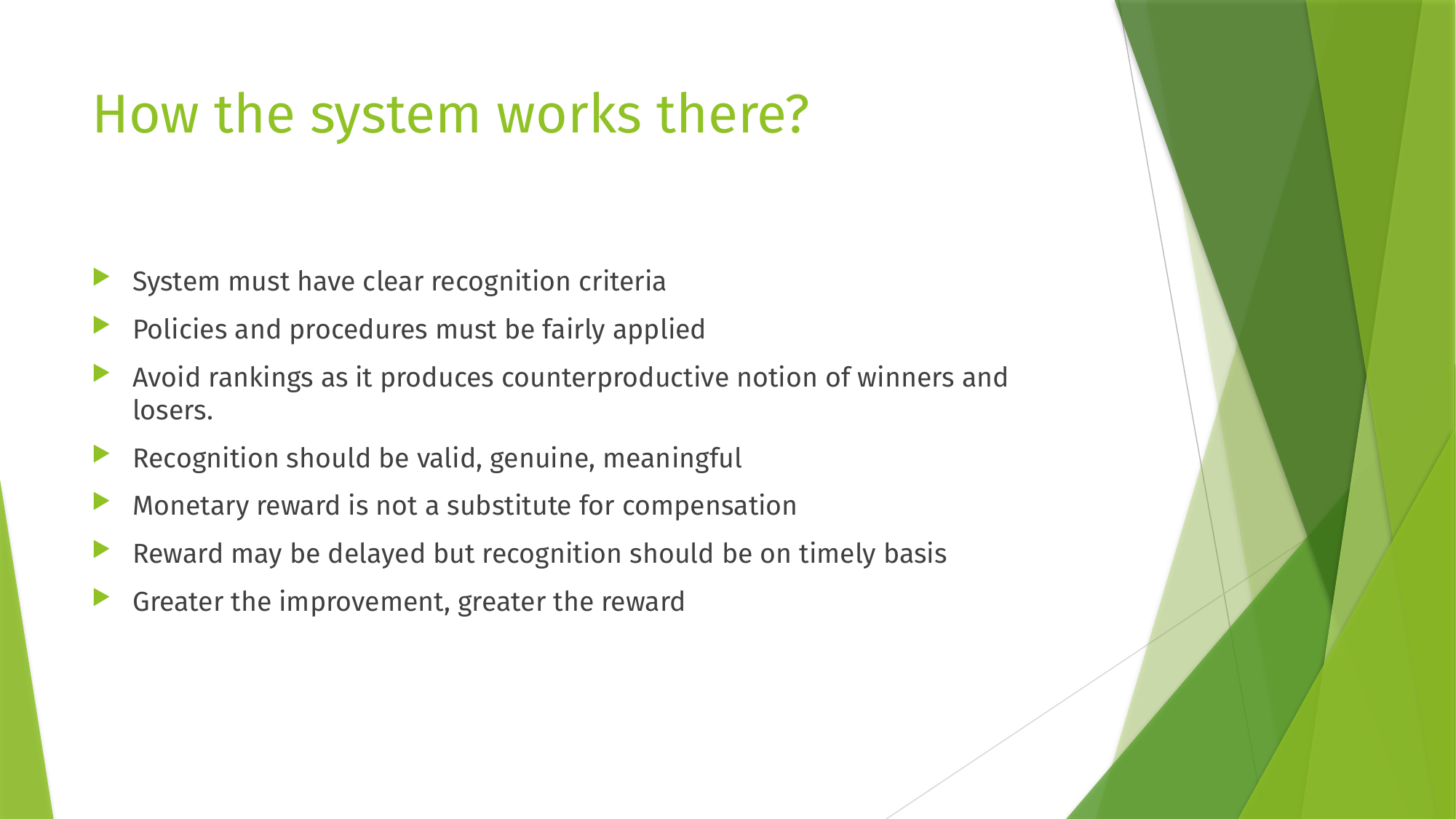

# How the system works there?
System must have clear recognition criteria
Policies and procedures must be fairly applied
Avoid rankings as it produces counterproductive notion of winners and losers.
Recognition should be valid, genuine, meaningful
Monetary reward is not a substitute for compensation
Reward may be delayed but recognition should be on timely basis
Greater the improvement, greater the reward